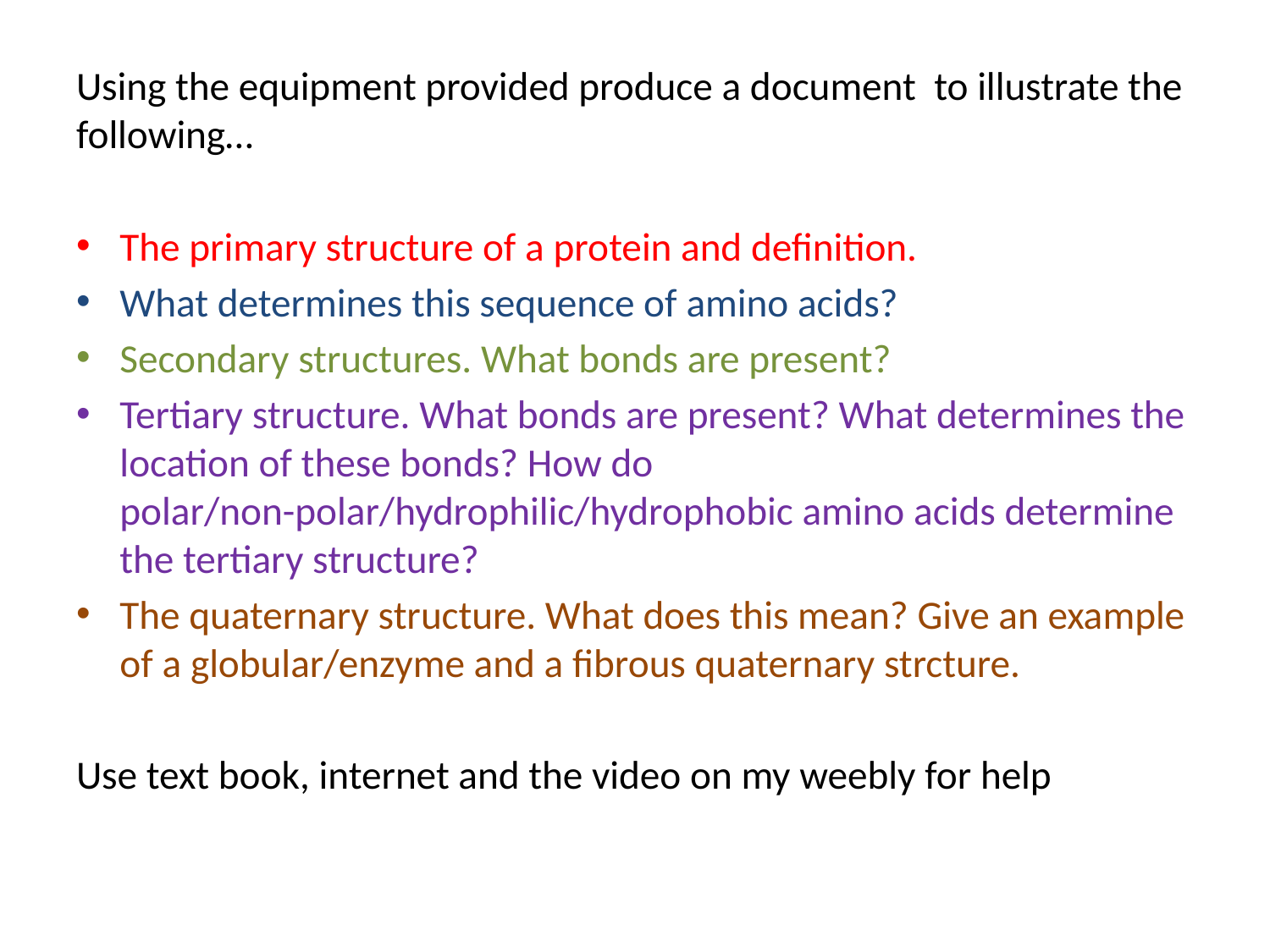

Using the equipment provided produce a document  to illustrate the following…

The primary structure of a protein and definition.
What determines this sequence of amino acids?
Secondary structures. What bonds are present?
Tertiary structure. What bonds are present? What determines the location of these bonds? How do polar/non-polar/hydrophilic/hydrophobic amino acids determine the tertiary structure?
The quaternary structure. What does this mean? Give an example of a globular/enzyme and a fibrous quaternary strcture.

Use text book, internet and the video on my weebly for help